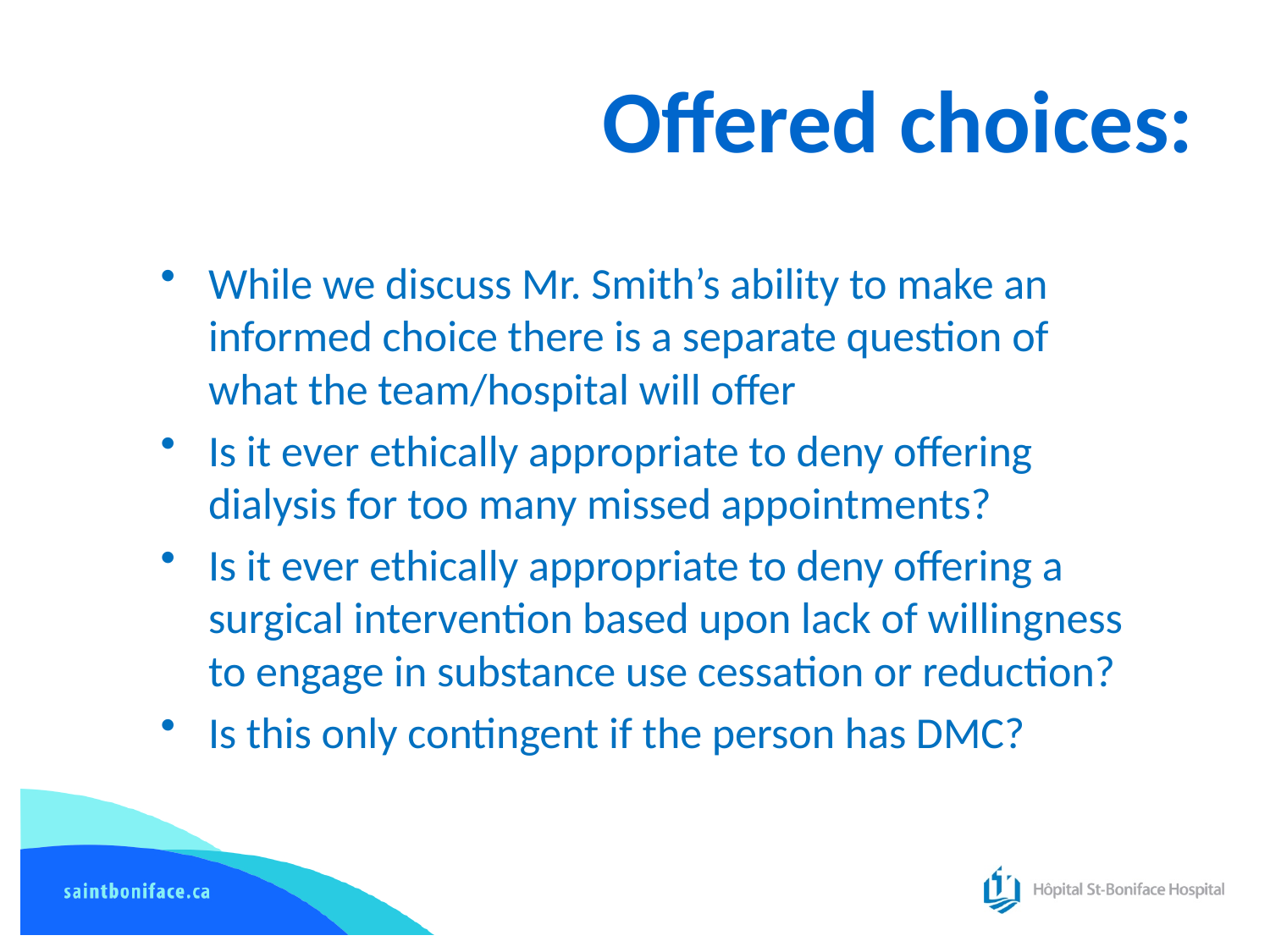

# Offered choices:
While we discuss Mr. Smith’s ability to make an informed choice there is a separate question of what the team/hospital will offer
Is it ever ethically appropriate to deny offering dialysis for too many missed appointments?
Is it ever ethically appropriate to deny offering a surgical intervention based upon lack of willingness to engage in substance use cessation or reduction?
Is this only contingent if the person has DMC?